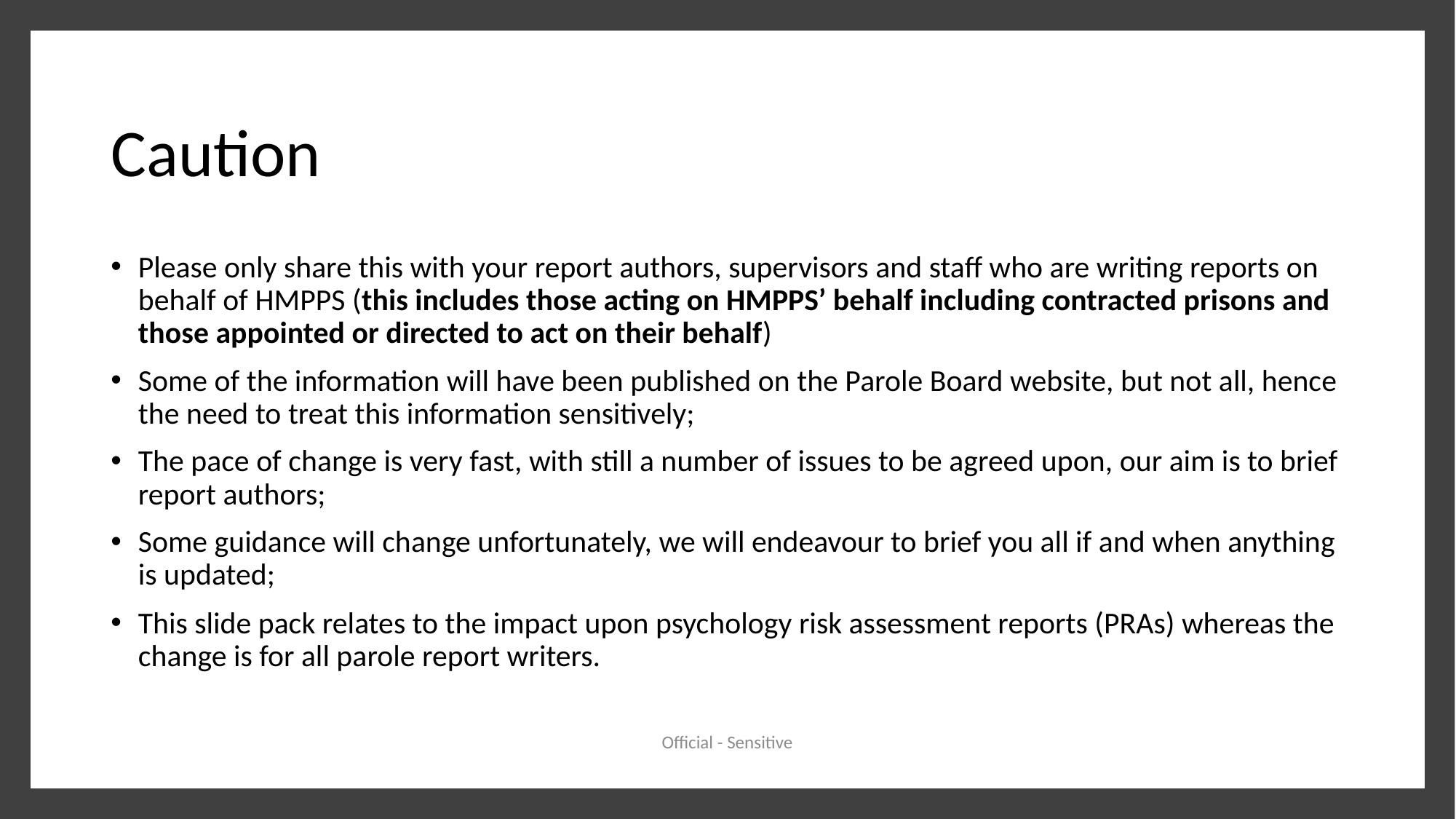

# Caution
Please only share this with your report authors, supervisors and staff who are writing reports on behalf of HMPPS (this includes those acting on HMPPS’ behalf including contracted prisons and those appointed or directed to act on their behalf)
Some of the information will have been published on the Parole Board website, but not all, hence the need to treat this information sensitively;
The pace of change is very fast, with still a number of issues to be agreed upon, our aim is to brief report authors;
Some guidance will change unfortunately, we will endeavour to brief you all if and when anything is updated;
This slide pack relates to the impact upon psychology risk assessment reports (PRAs) whereas the change is for all parole report writers.

Official - Sensitive